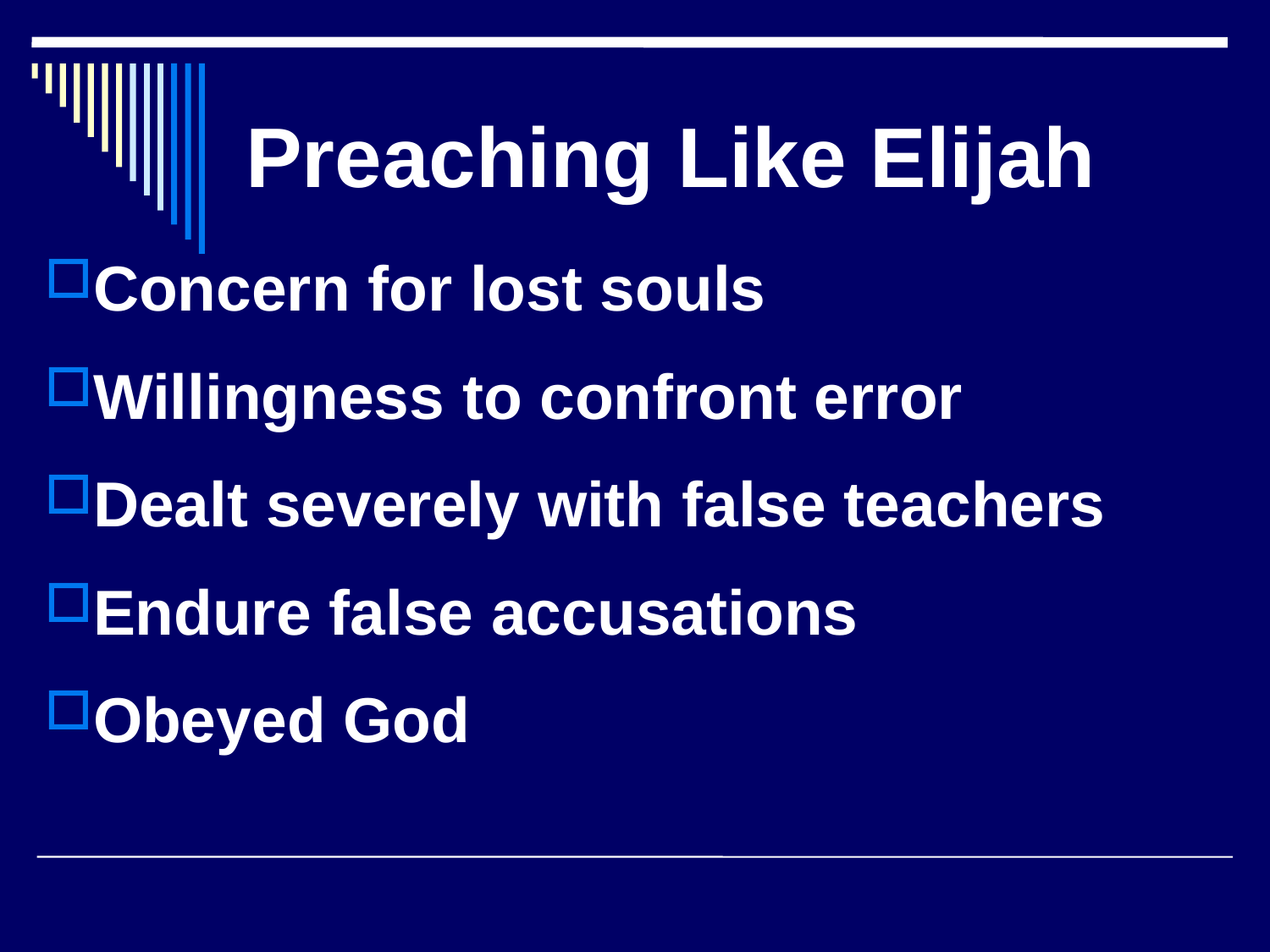

# Preaching Like Elijah
Concern for lost souls
Willingness to confront error
Dealt severely with false teachers
Endure false accusations
Obeyed God